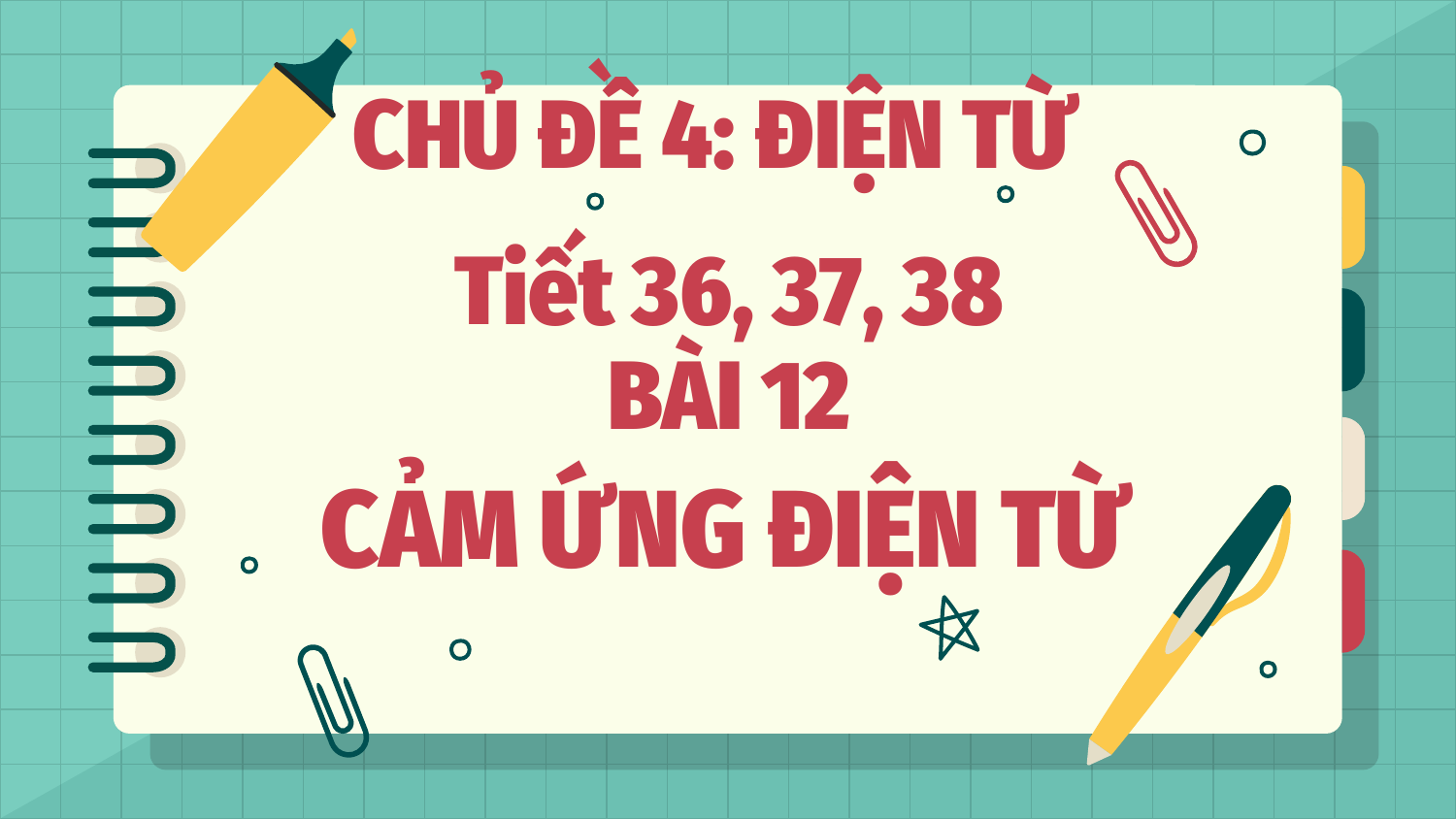

CHỦ ĐỀ 4: ĐIỆN TỪ

# Tiết 36, 37, 38 BÀI 12

CẢM ỨNG ĐIỆN TỪ